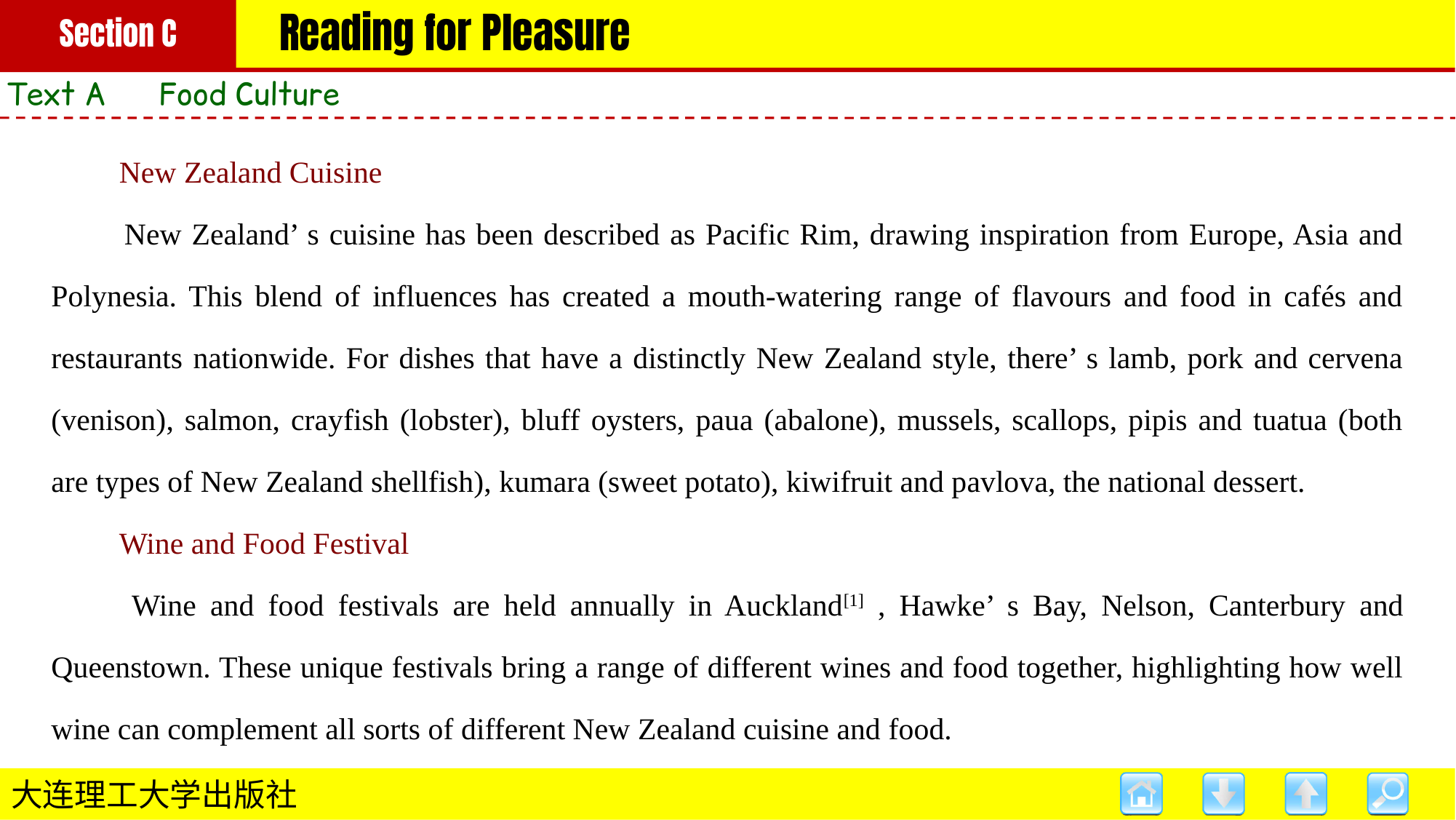

Section C
# Reading for Pleasure
Text A　 Food Culture
　　New Zealand Cuisine
　　New Zealand’ s cuisine has been described as Pacific Rim, drawing inspiration from Europe, Asia and Polynesia. This blend of influences has created a mouth-watering range of flavours and food in cafés and restaurants nationwide. For dishes that have a distinctly New Zealand style, there’ s lamb, pork and cervena (venison), salmon, crayfish (lobster), bluff oysters, paua (abalone), mussels, scallops, pipis and tuatua (both are types of New Zealand shellfish), kumara (sweet potato), kiwifruit and pavlova, the national dessert.
　　Wine and Food Festival
　　Wine and food festivals are held annually in Auckland[1] , Hawke’ s Bay, Nelson, Canterbury and Queenstown. These unique festivals bring a range of different wines and food together, highlighting how well wine can complement all sorts of different New Zealand cuisine and food.